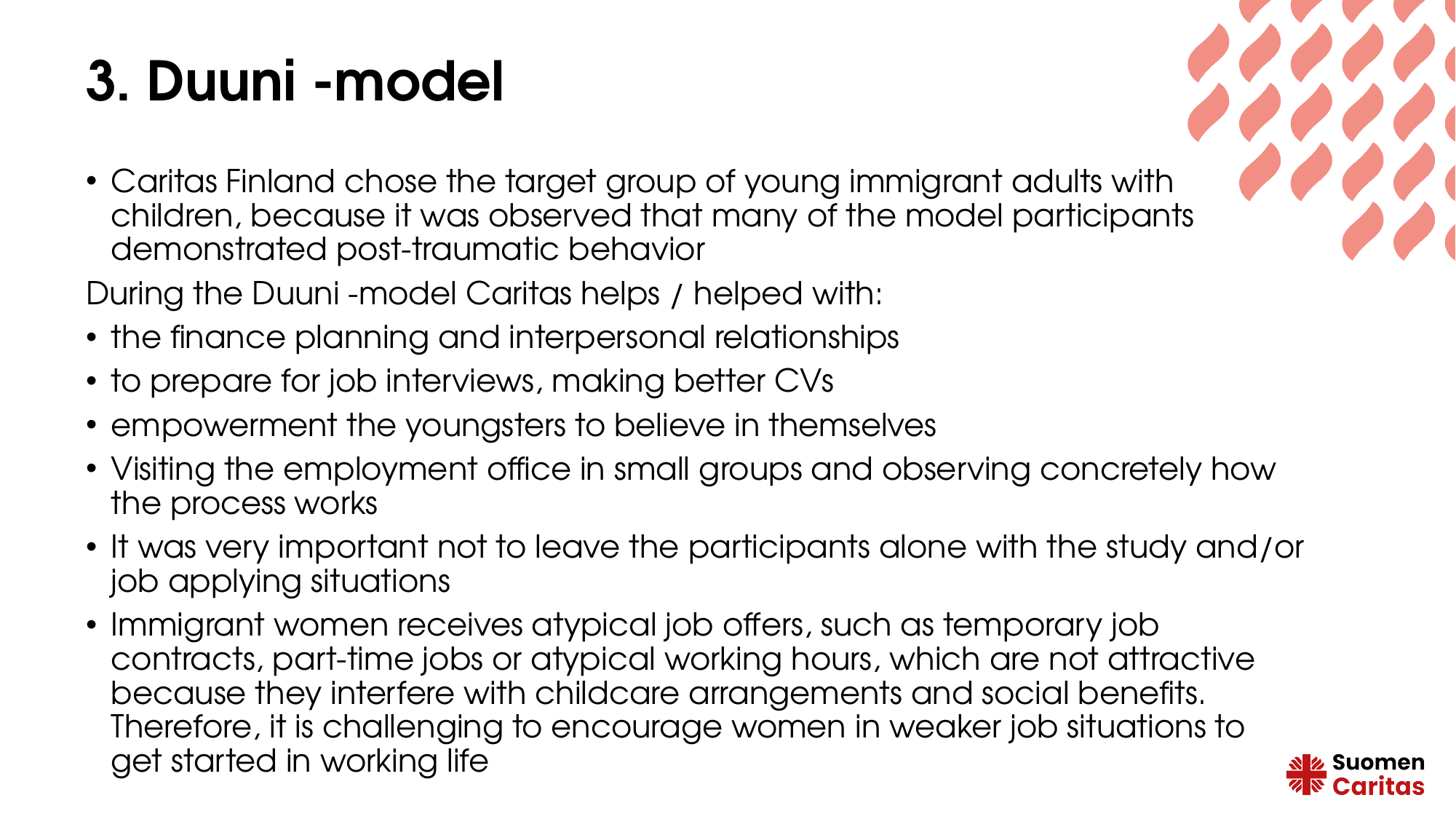

# 3. Duuni -model
Caritas Finland chose the target group of young immigrant adults with children, because it was observed that many of the model participants demonstrated post-traumatic behavior
During the Duuni -model Caritas helps / helped with:
the finance planning and interpersonal relationships
to prepare for job interviews, making better CVs
empowerment the youngsters to believe in themselves
Visiting the employment office in small groups and observing concretely how the process works
It was very important not to leave the participants alone with the study and/or job applying situations
Immigrant women receives atypical job offers, such as temporary job contracts, part-time jobs or atypical working hours, which are not attractive because they interfere with childcare arrangements and social benefits. Therefore, it is challenging to encourage women in weaker job situations to get started in working life